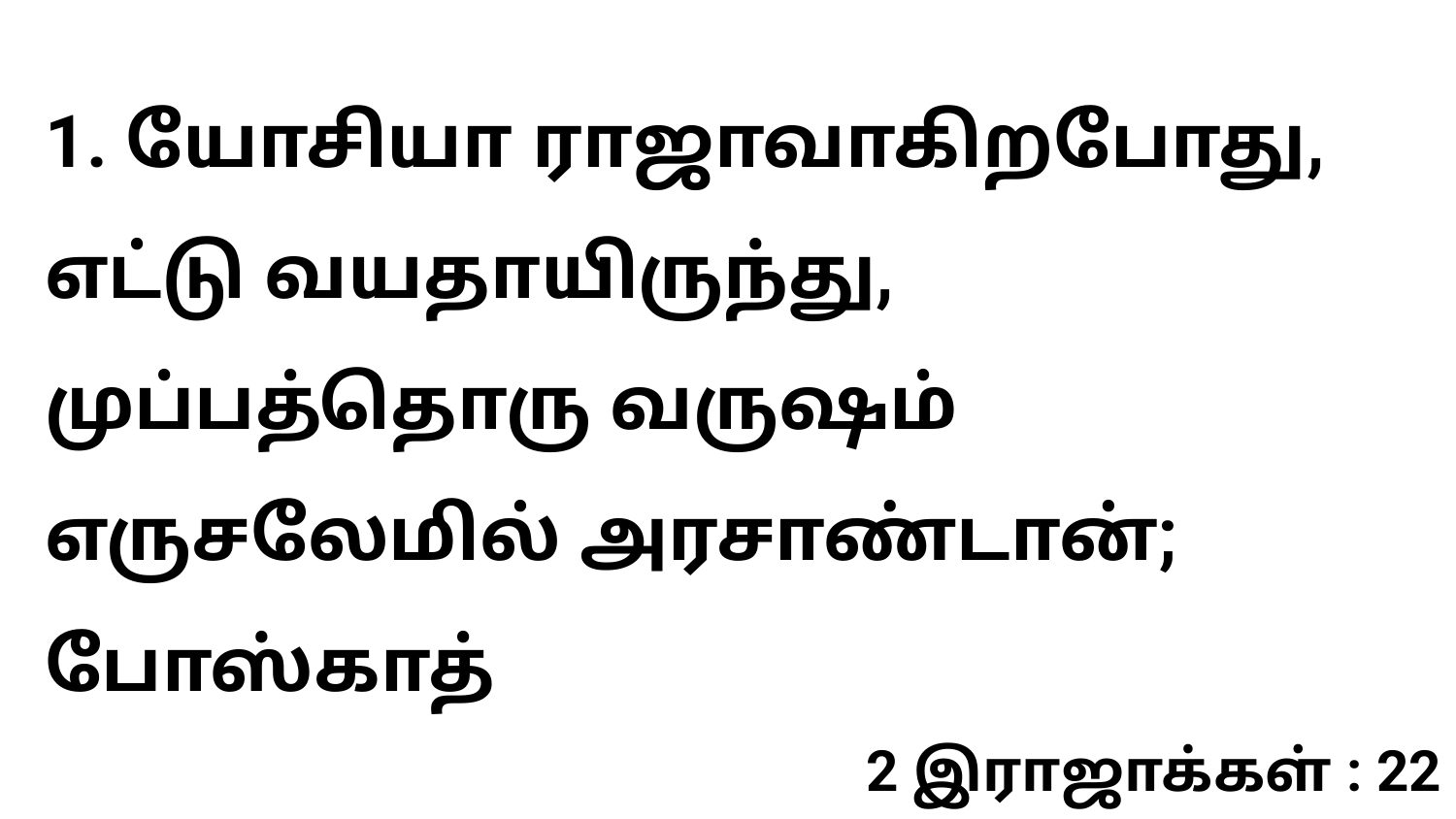

1. யோசியா ராஜாவாகிறபோது, எட்டு வயதாயிருந்து, முப்பத்தொரு வருஷம் எருசலேமில் அரசாண்டான்; போஸ்காத்
2 இராஜாக்கள் : 22